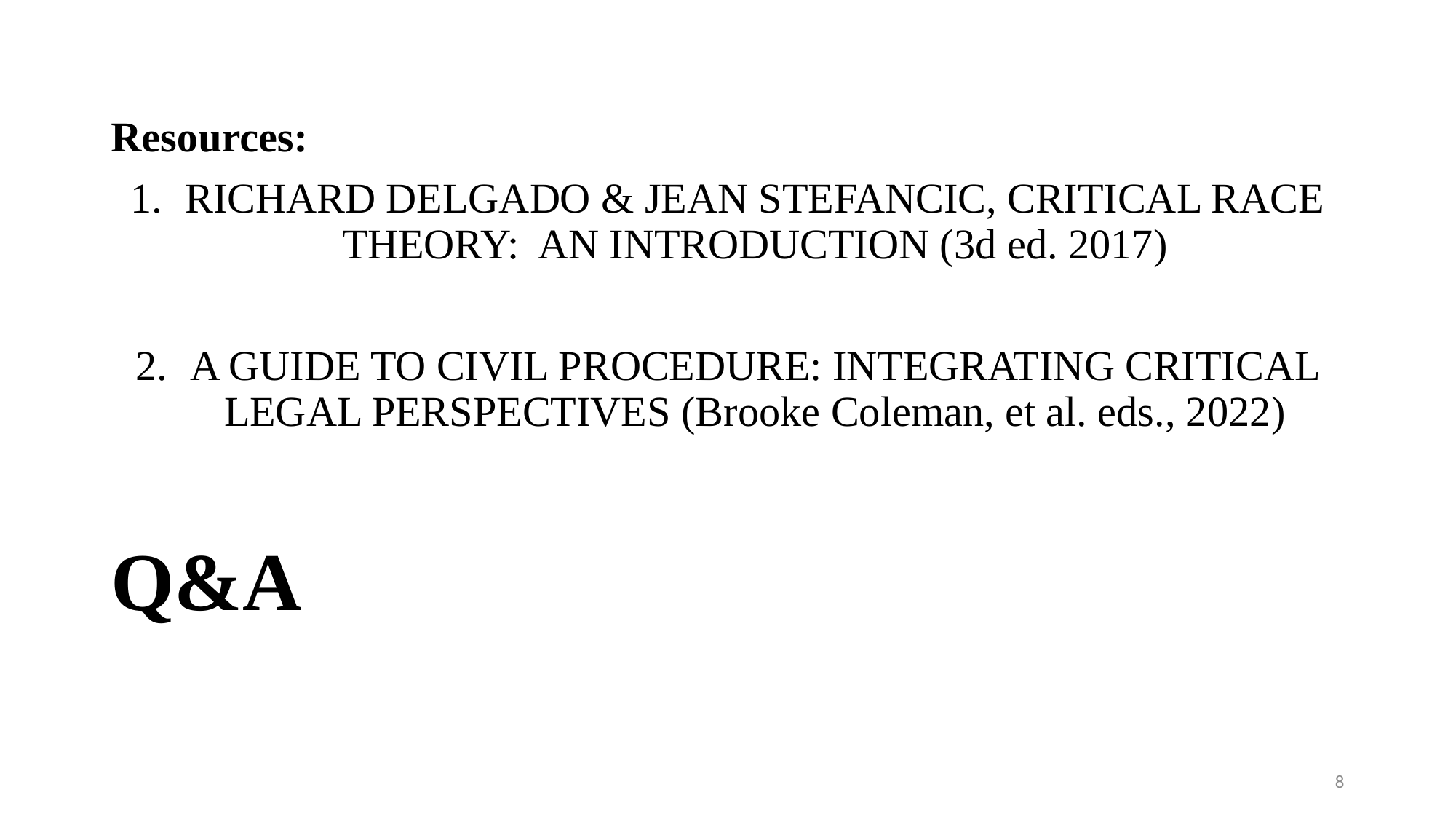

Resources:
Richard Delgado & Jean Stefancic, Critical Race Theory:  An Introduction (3d ed. 2017)

A Guide to Civil Procedure: Integrating Critical Legal Perspectives (Brooke Coleman, et al. eds., 2022)

Q&A
8